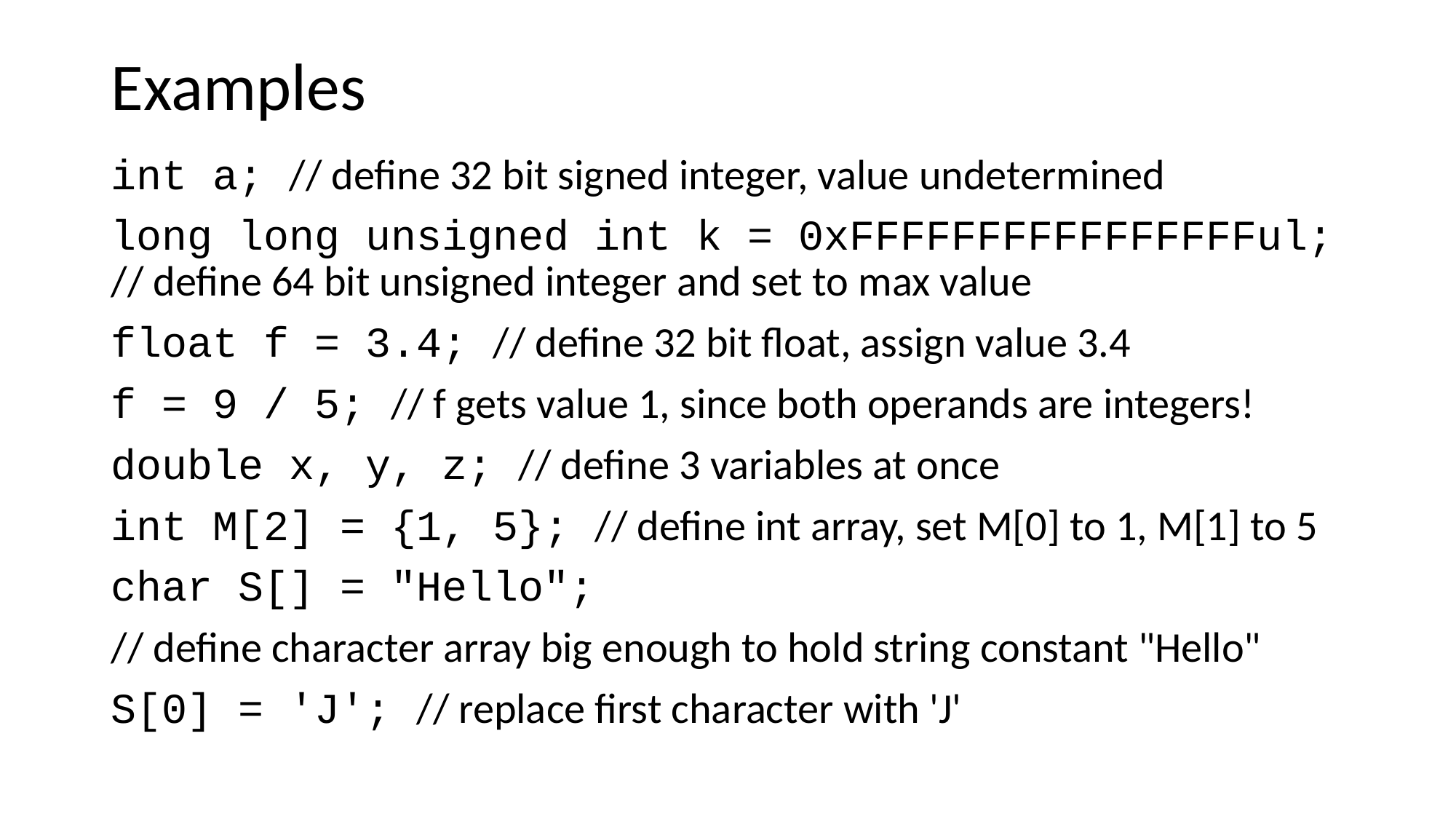

# Examples
int a; // define 32 bit signed integer, value undetermined
long long unsigned int k = 0xFFFFFFFFFFFFFFFFul; // define 64 bit unsigned integer and set to max value
float f = 3.4; // define 32 bit float, assign value 3.4
f = 9 / 5; // f gets value 1, since both operands are integers!
double x, y, z; // define 3 variables at once
int M[2] = {1, 5}; // define int array, set M[0] to 1, M[1] to 5
char S[] = "Hello";
// define character array big enough to hold string constant "Hello"
S[0] = 'J'; // replace first character with 'J'